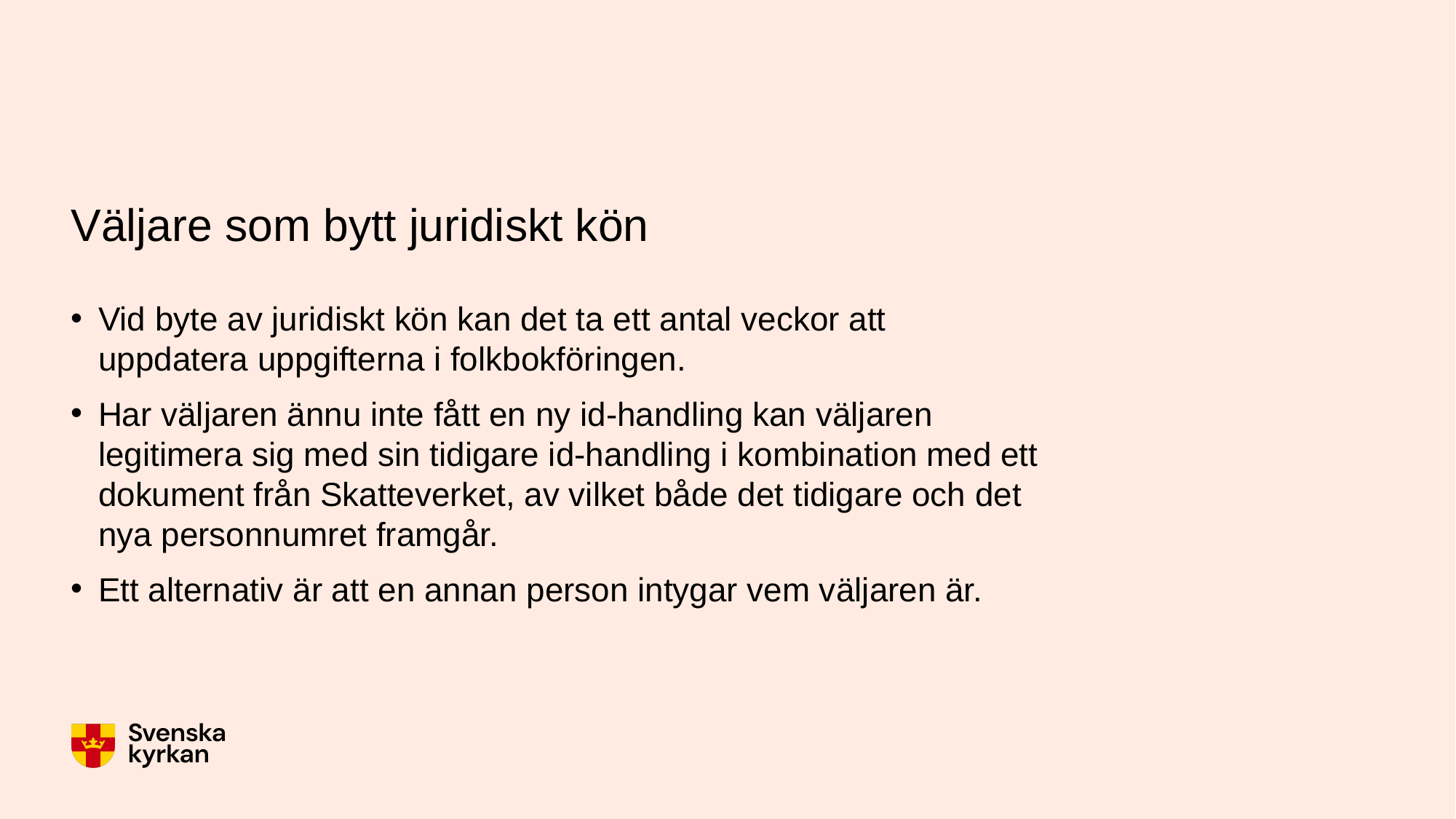

# Väljare som bytt juridiskt kön
Vid byte av juridiskt kön kan det ta ett antal veckor att uppdatera uppgifterna i folkbokföringen.
Har väljaren ännu inte fått en ny id-handling kan väljaren legitimera sig med sin tidigare id-handling i kombination med ett dokument från Skatteverket, av vilket både det tidigare och det nya personnumret framgår.
Ett alternativ är att en annan person intygar vem väljaren är.